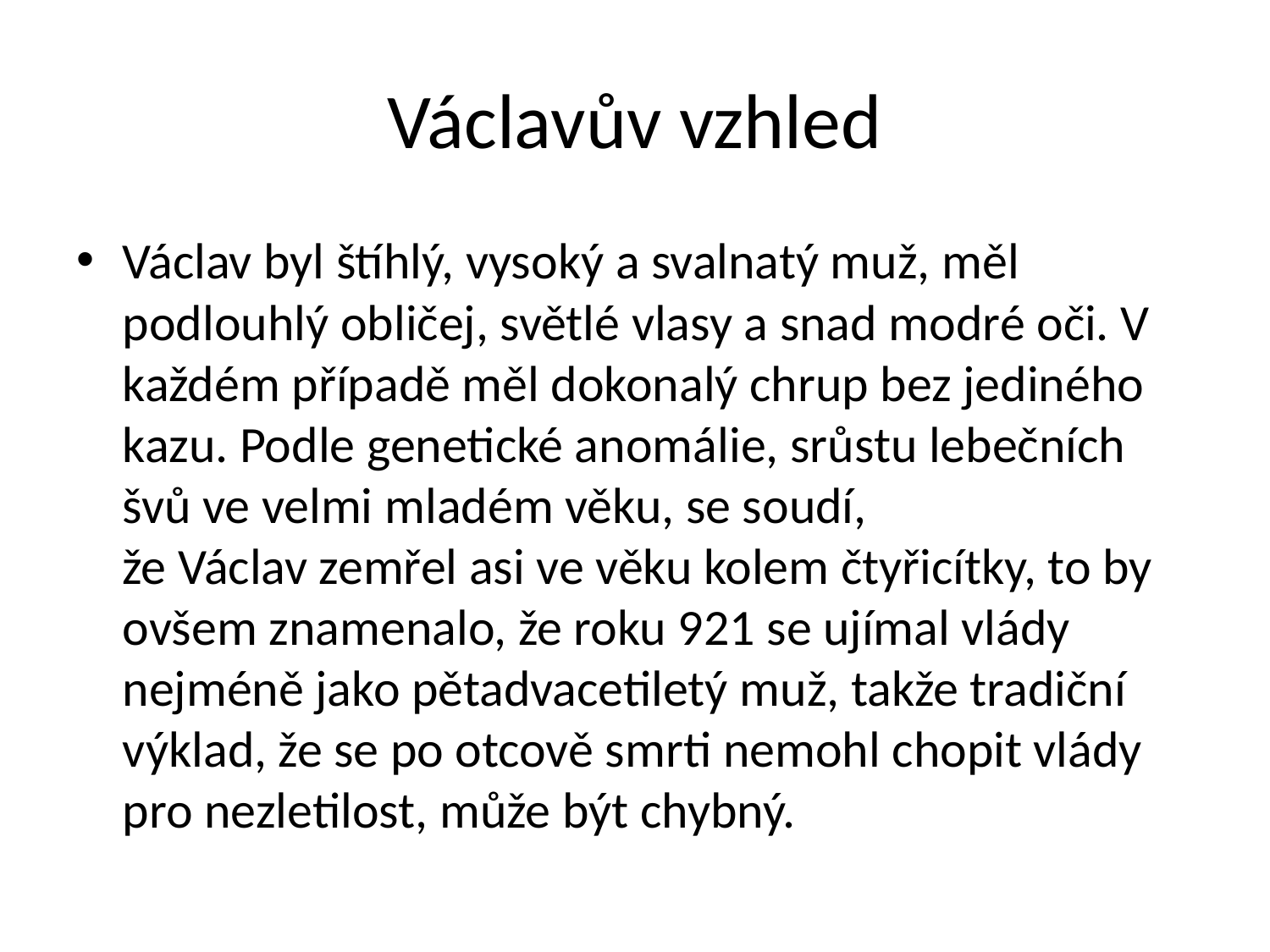

# Václavův vzhled
Václav byl štíhlý, vysoký a svalnatý muž, měl podlouhlý obličej, světlé vlasy a snad modré oči. V každém případě měl dokonalý chrup bez jediného kazu. Podle genetické anomálie, srůstu lebečních švů ve velmi mladém věku, se soudí,
že Václav zemřel asi ve věku kolem čtyřicítky, to by ovšem znamenalo, že roku 921 se ujímal vlády nejméně jako pětadvacetiletý muž, takže tradiční výklad, že se po otcově smrti nemohl chopit vlády pro nezletilost, může být chybný.